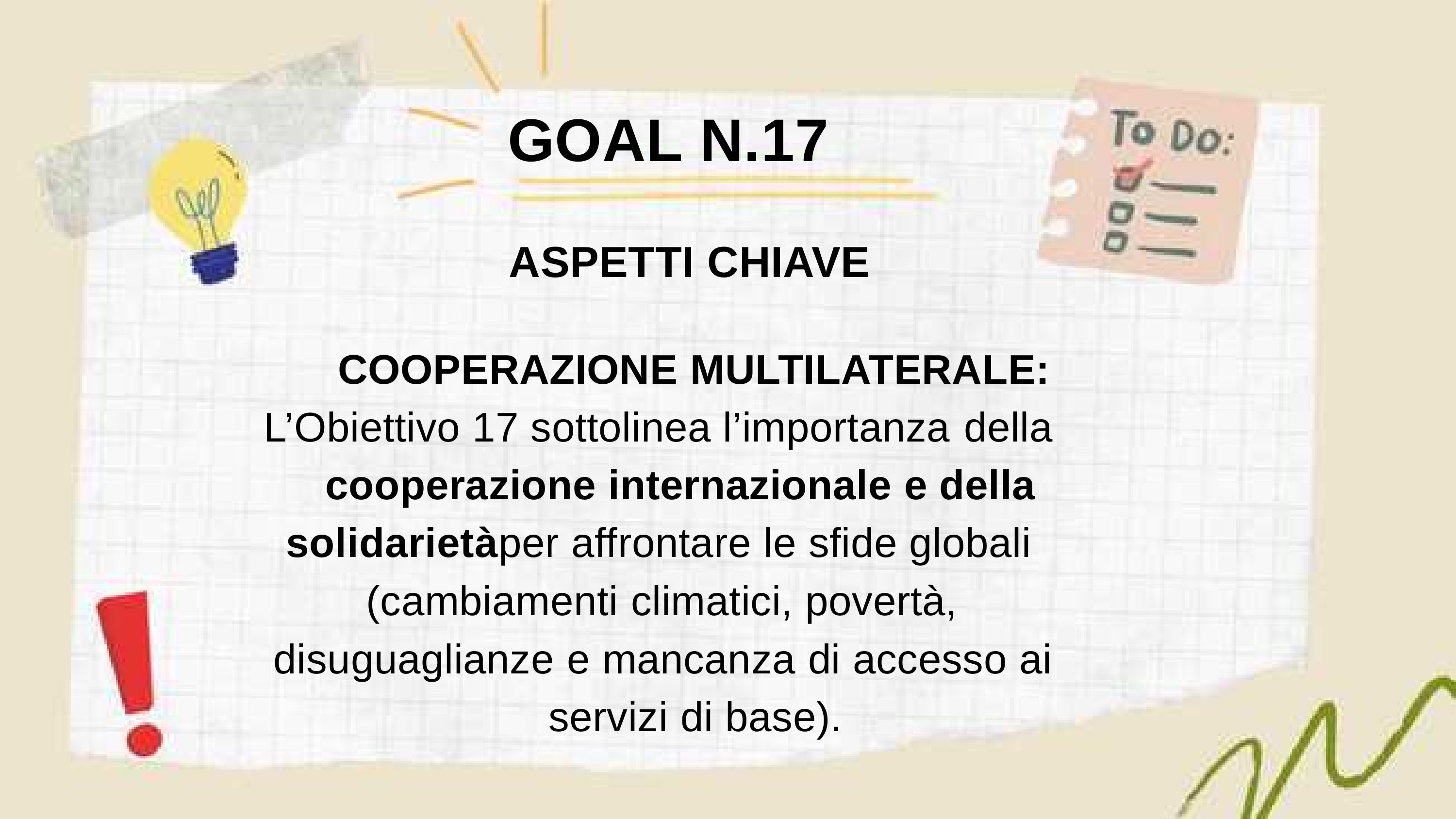

GOAL N.17
ASPETTI CHIAVE
COOPERAZIONE MULTILATERALE:
L’Obiettivo 17 sottolinea l’importanza della
cooperazione internazionale e della
solidarietàper affrontare le sfide globali
(cambiamenti climatici, povertà,
disuguaglianze e mancanza di accesso ai
servizi di base).